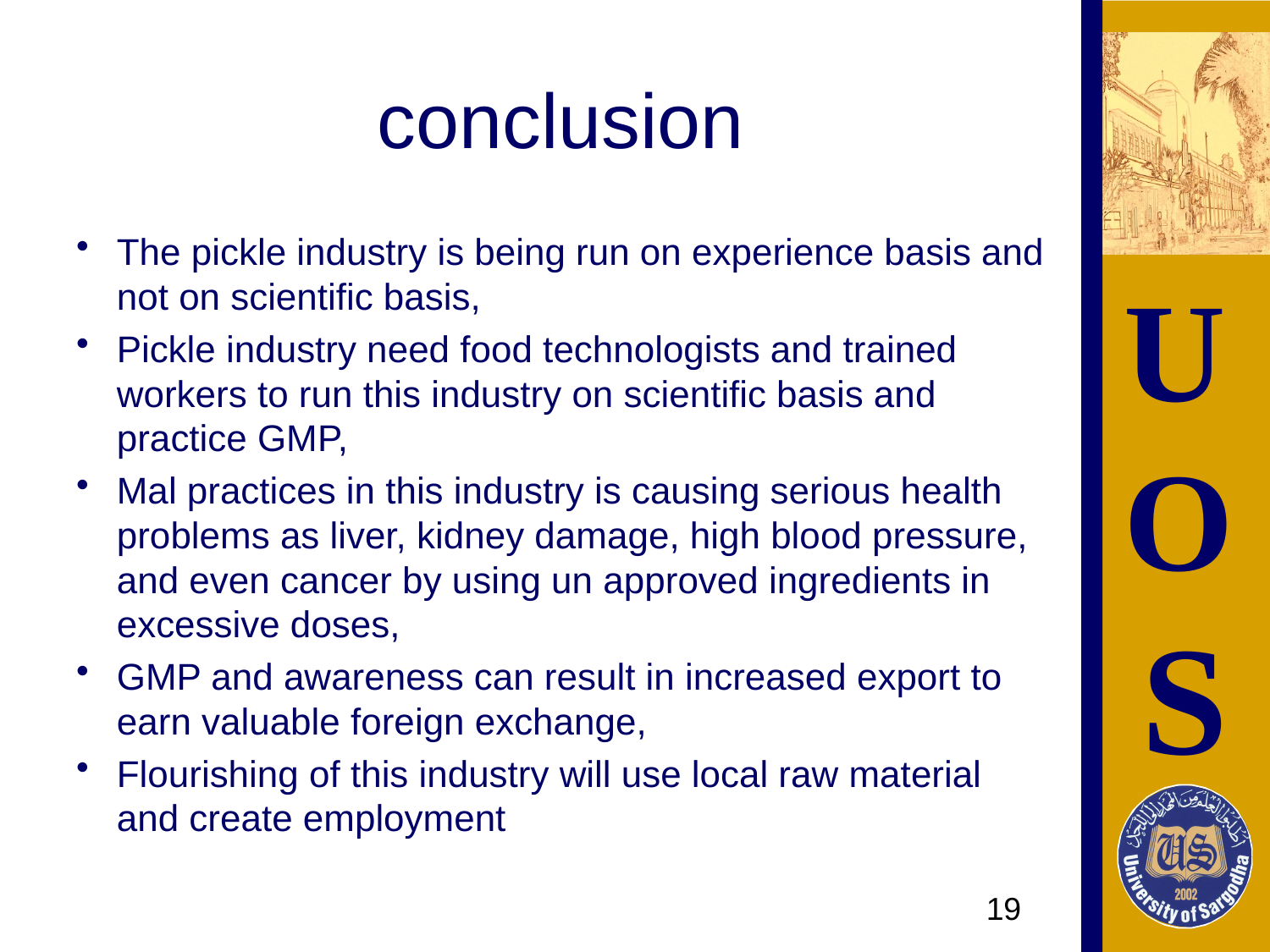

# conclusion
The pickle industry is being run on experience basis and not on scientific basis,
Pickle industry need food technologists and trained workers to run this industry on scientific basis and practice GMP,
Mal practices in this industry is causing serious health problems as liver, kidney damage, high blood pressure, and even cancer by using un approved ingredients in excessive doses,
GMP and awareness can result in increased export to earn valuable foreign exchange,
Flourishing of this industry will use local raw material and create employment

19